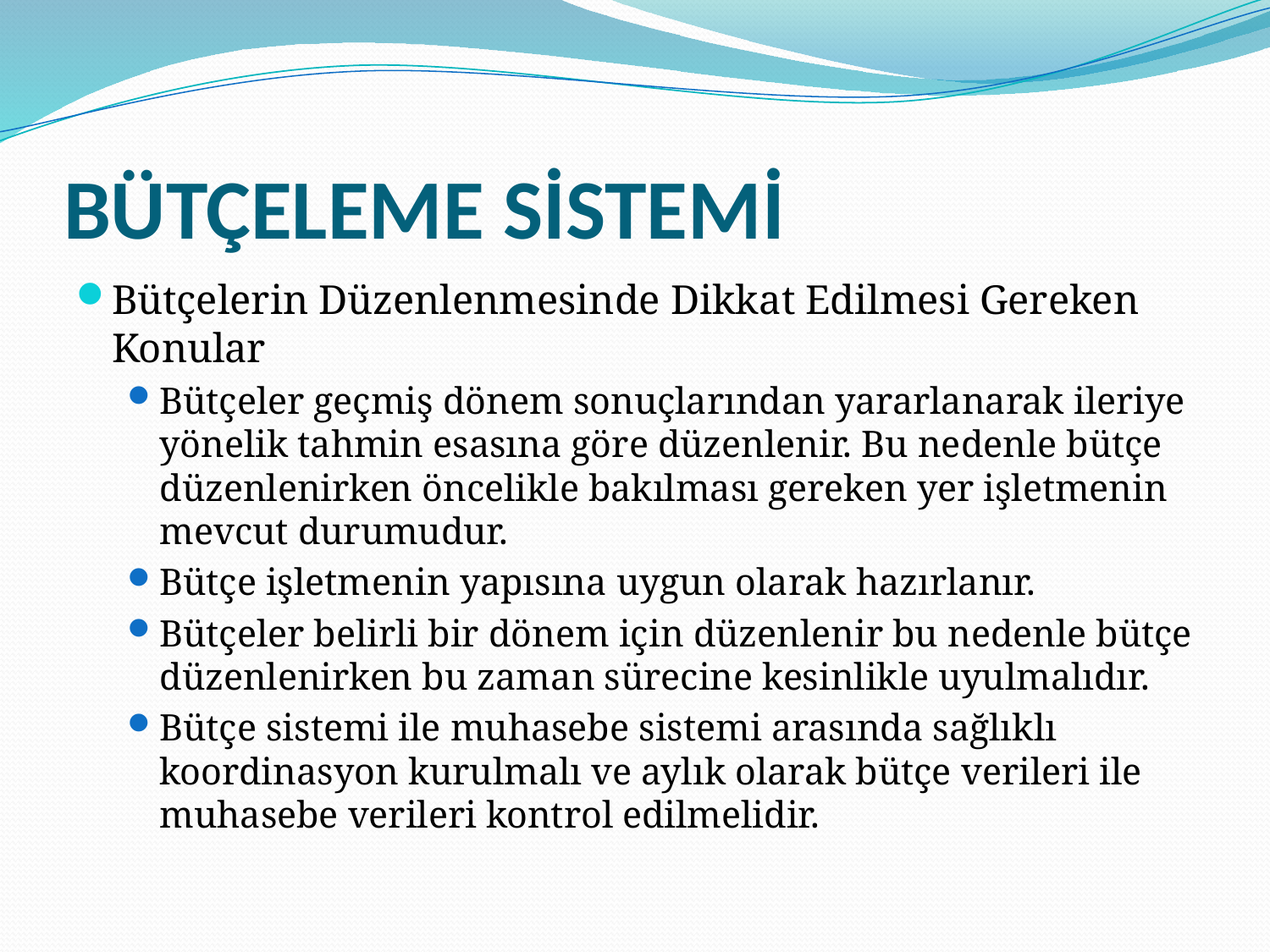

# BÜTÇELEME SİSTEMİ
Bütçelerin Düzenlenmesinde Dikkat Edilmesi Gereken Konular
Bütçeler geçmiş dönem sonuçlarından yararlanarak ileriye yönelik tahmin esasına göre düzenlenir. Bu nedenle bütçe düzenlenirken öncelikle bakılması gereken yer işletmenin mevcut durumudur.
Bütçe işletmenin yapısına uygun olarak hazırlanır.
Bütçeler belirli bir dönem için düzenlenir bu nedenle bütçe düzenlenirken bu zaman sürecine kesinlikle uyulmalıdır.
Bütçe sistemi ile muhasebe sistemi arasında sağlıklı koordinasyon kurulmalı ve aylık olarak bütçe verileri ile muhasebe verileri kontrol edilmelidir.